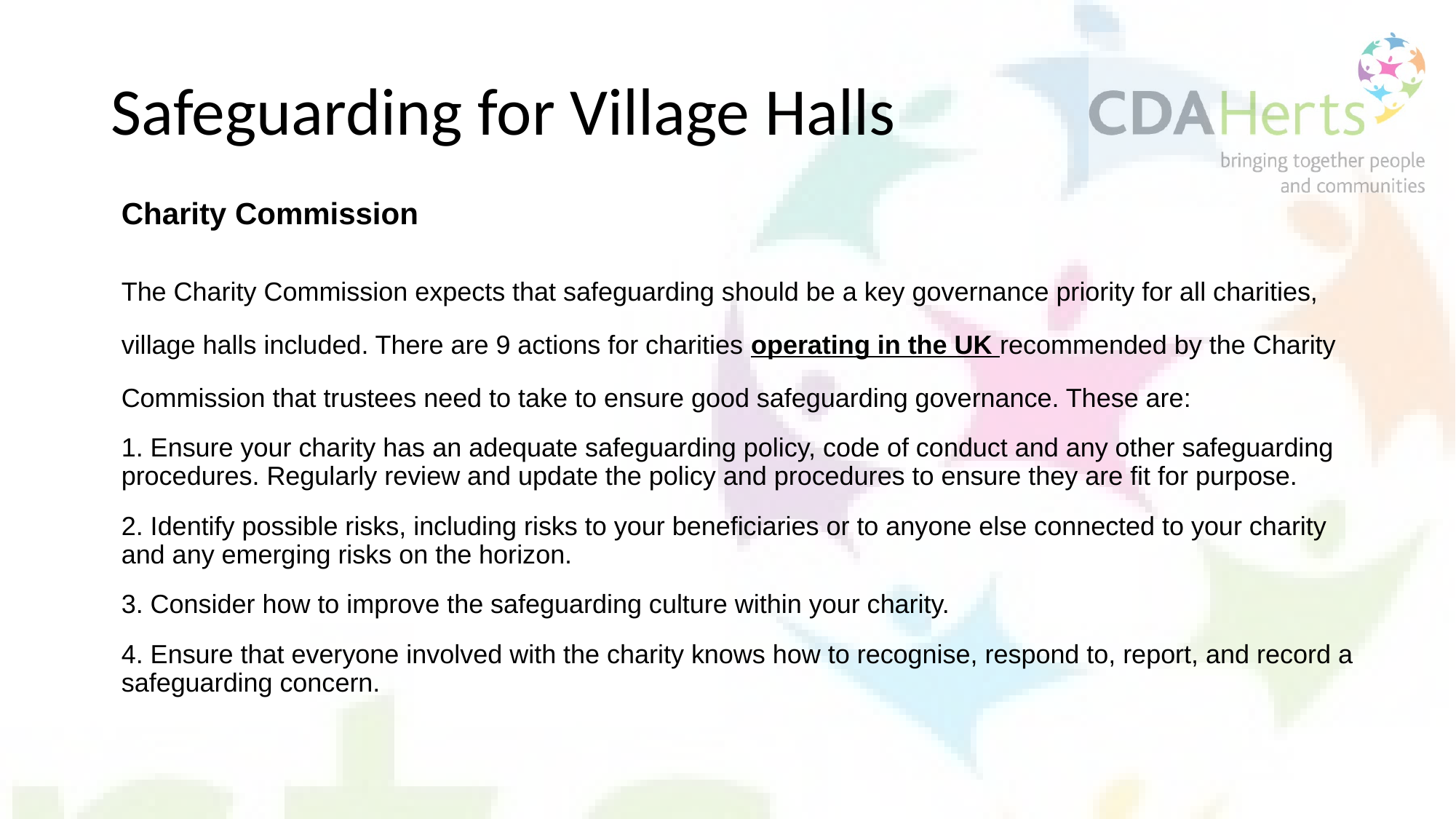

# Safeguarding for Village Halls
Charity Commission
The Charity Commission expects that safeguarding should be a key governance priority for all charities, village halls included. There are 9 actions for charities operating in the UK recommended by the Charity Commission that trustees need to take to ensure good safeguarding governance. These are:
1. Ensure your charity has an adequate safeguarding policy, code of conduct and any other safeguarding procedures. Regularly review and update the policy and procedures to ensure they are fit for purpose.
2. Identify possible risks, including risks to your beneficiaries or to anyone else connected to your charity and any emerging risks on the horizon.
3. Consider how to improve the safeguarding culture within your charity.
4. Ensure that everyone involved with the charity knows how to recognise, respond to, report, and record a safeguarding concern.